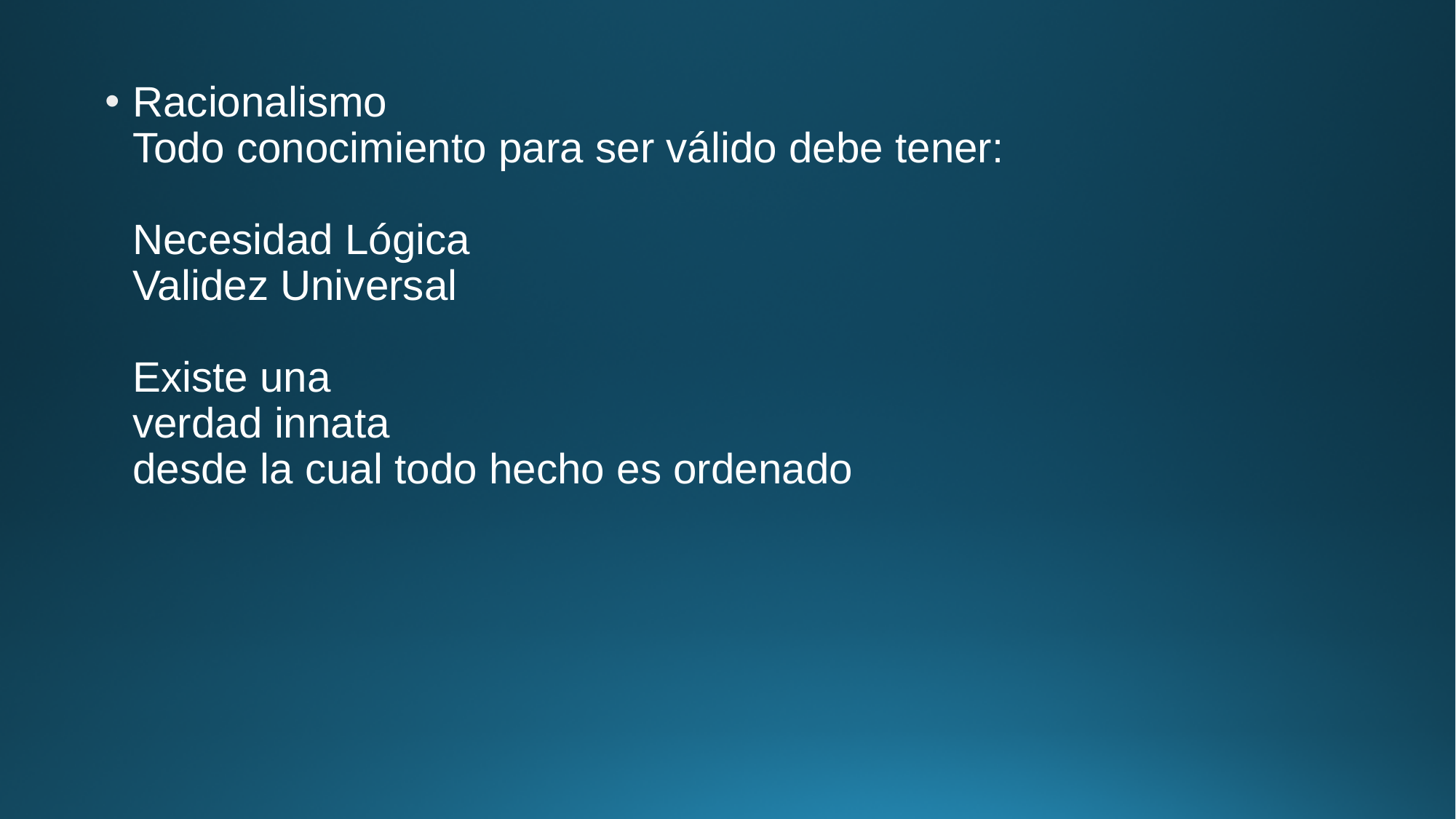

Racionalismo
Todo conocimiento para ser válido debe tener:
Necesidad Lógica
Validez Universal
Existe una 
verdad innata
desde la cual todo hecho es ordenado